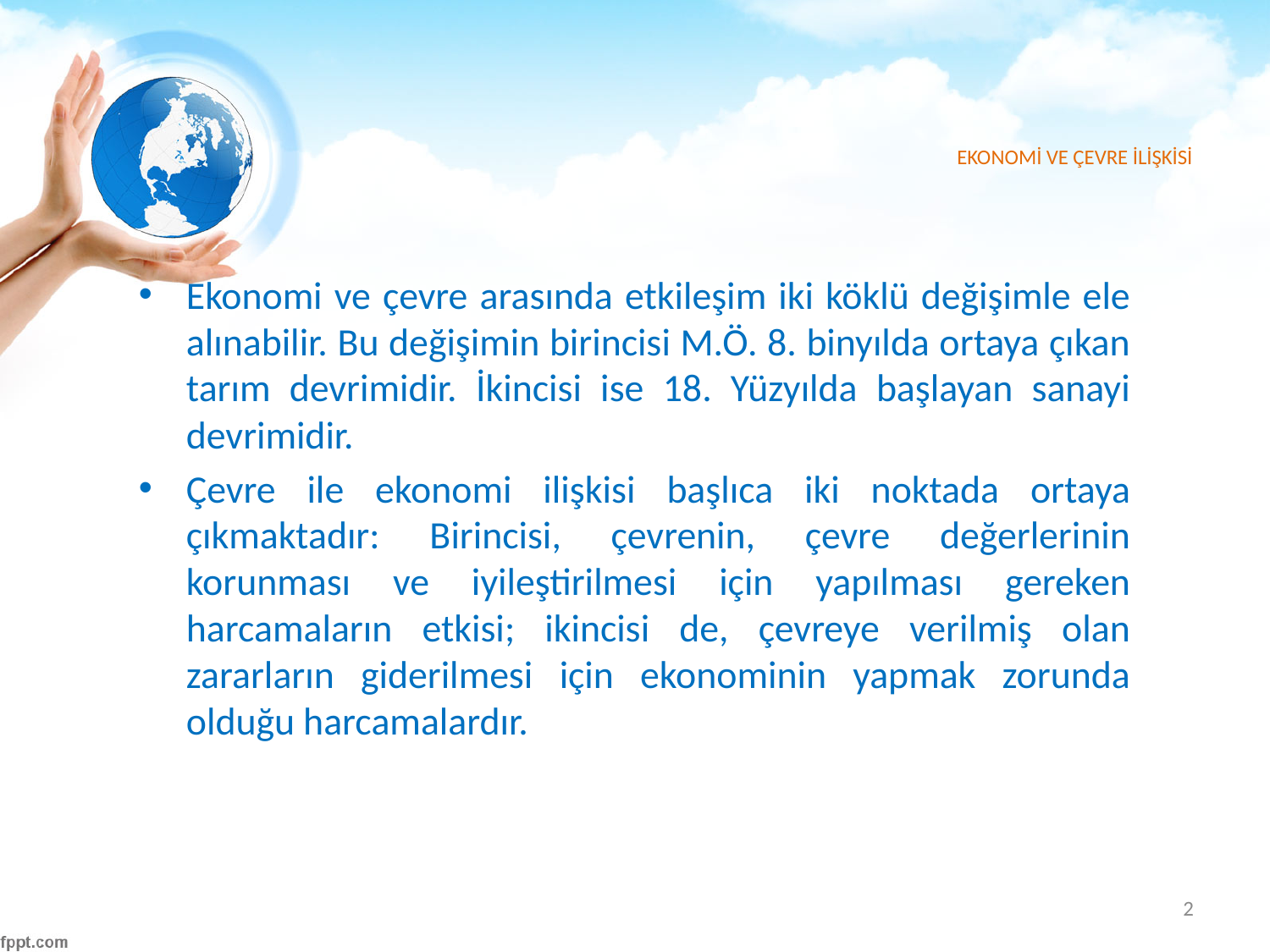

# EKONOMİ VE ÇEVRE İLİŞKİSİ
Ekonomi ve çevre arasında etkileşim iki köklü değişimle ele alınabilir. Bu değişimin birincisi M.Ö. 8. binyılda ortaya çıkan tarım devrimidir. İkincisi ise 18. Yüzyılda başlayan sanayi devrimidir.
Çevre ile ekonomi ilişkisi başlıca iki noktada ortaya çıkmaktadır: Birincisi, çevrenin, çevre değerlerinin korunması ve iyileştirilmesi için yapılması gereken harcamaların etkisi; ikincisi de, çevreye verilmiş olan zararların giderilmesi için ekonominin yapmak zorunda olduğu harcamalardır.

2